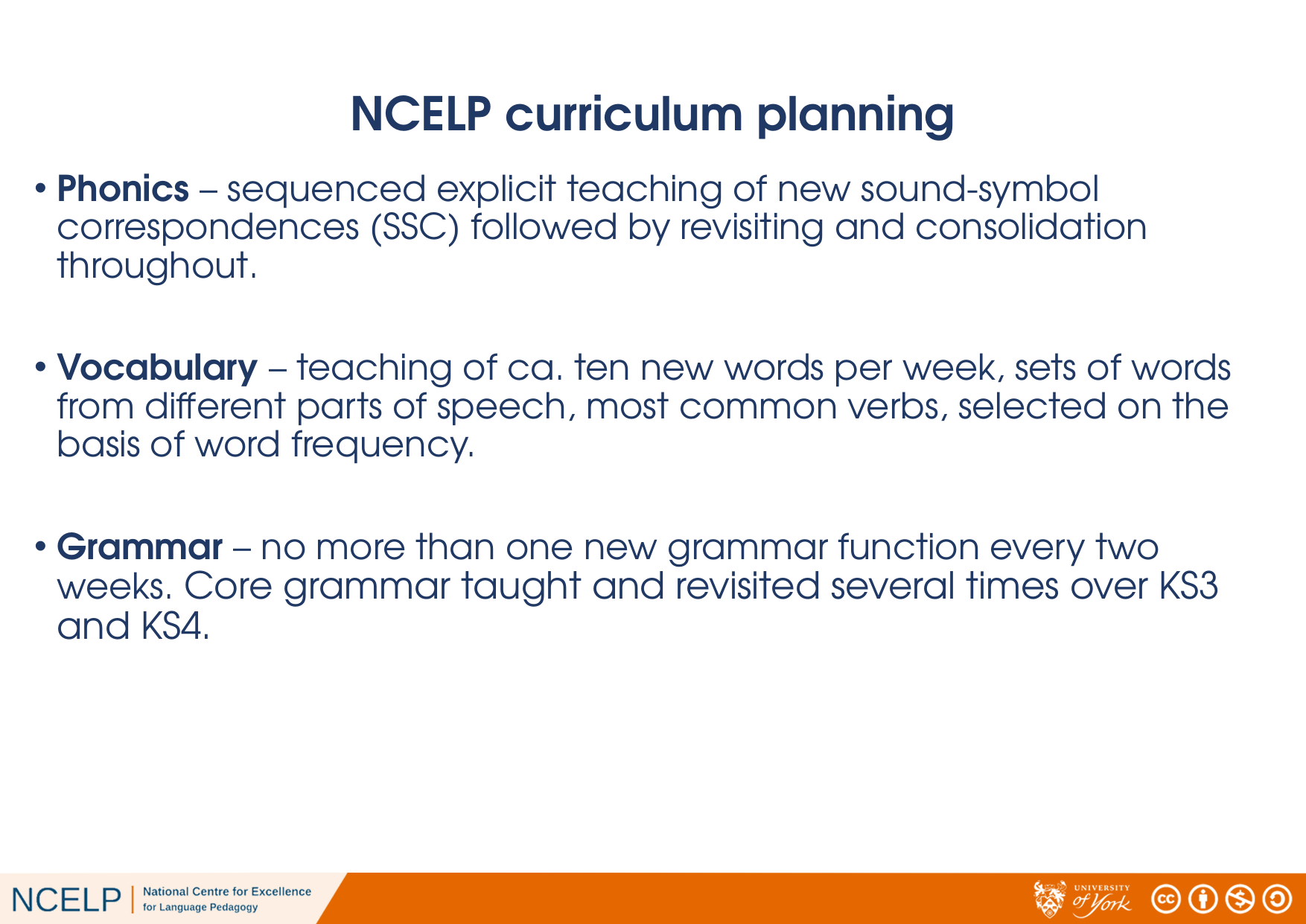

# NCELP curriculum planning
Phonics – sequenced explicit teaching of new sound-symbol correspondences (SSC) followed by revisiting and consolidation throughout.

Vocabulary – teaching of ca. ten new words per week, sets of words from different parts of speech, most common verbs, selected on the basis of word frequency.

Grammar – no more than one new grammar function every two weeks. Core grammar taught and revisited several times over KS3 and KS4.